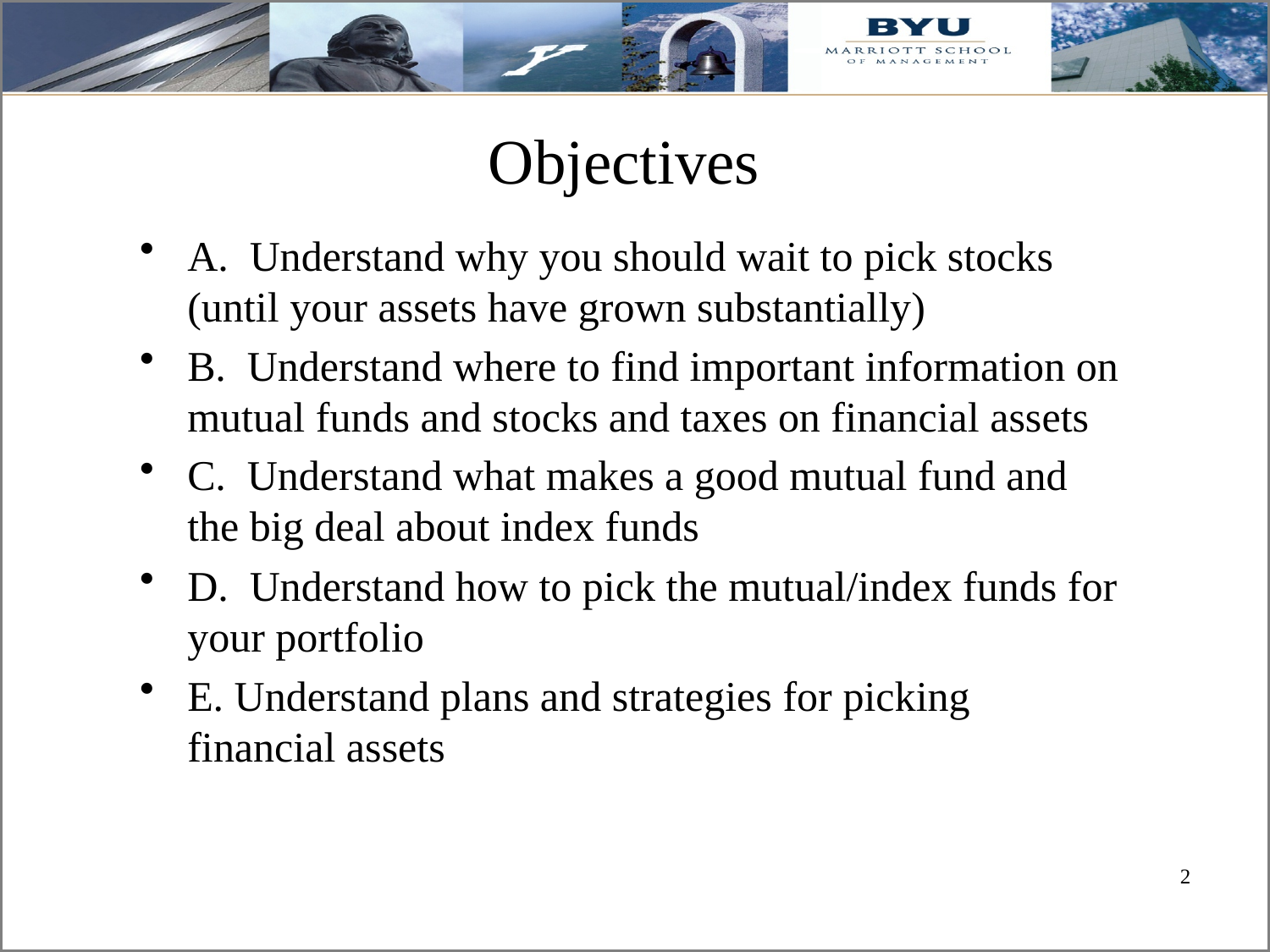

# Objectives
A.  Understand why you should wait to pick stocks (until your assets have grown substantially)
B.  Understand where to find important information on mutual funds and stocks and taxes on financial assets
C.  Understand what makes a good mutual fund and the big deal about index funds
D.  Understand how to pick the mutual/index funds for your portfolio
E. Understand plans and strategies for picking financial assets